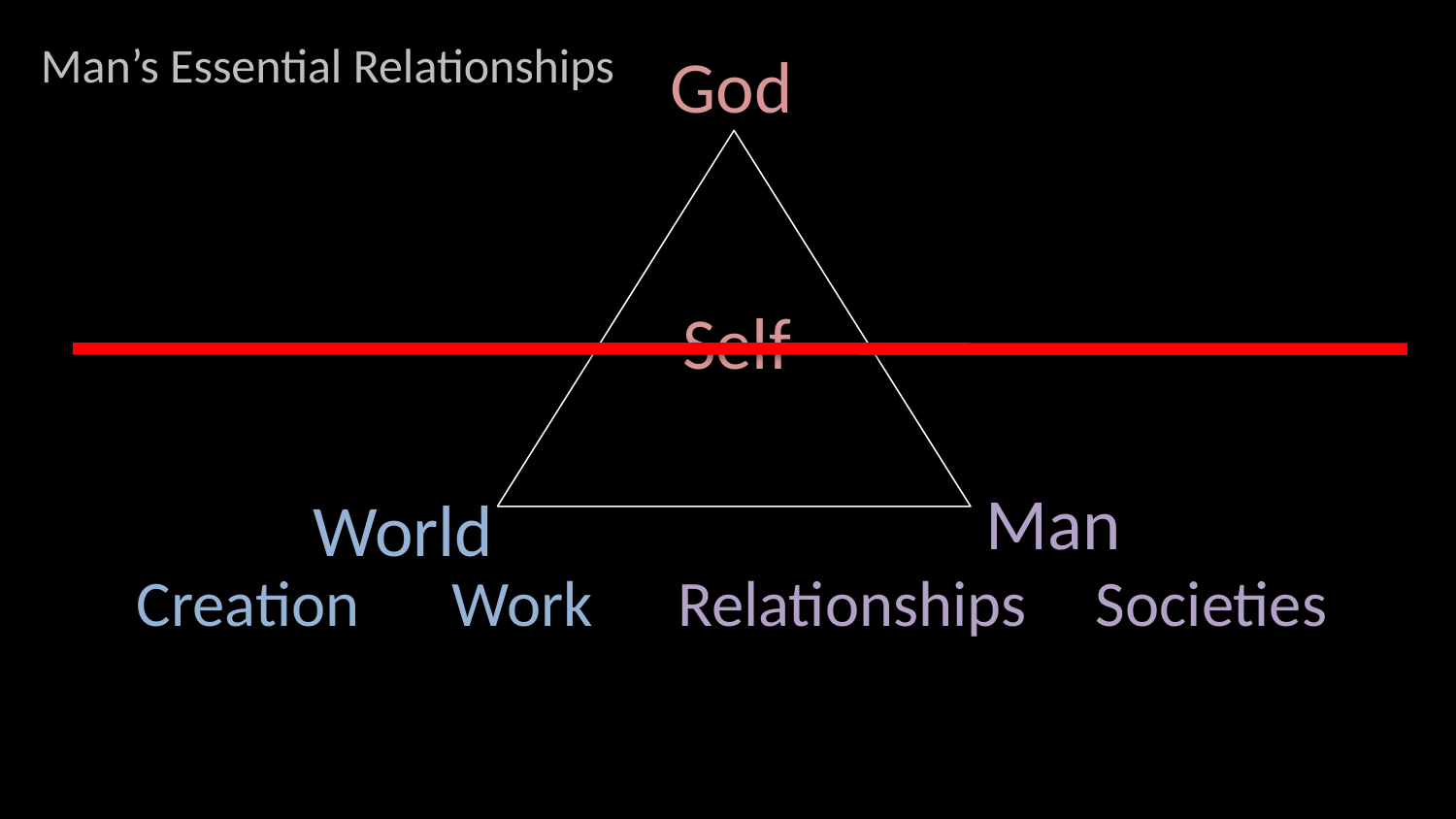

Man’s Essential Relationships
God

Self
Man
World
Creation
Work
Relationships
Societies